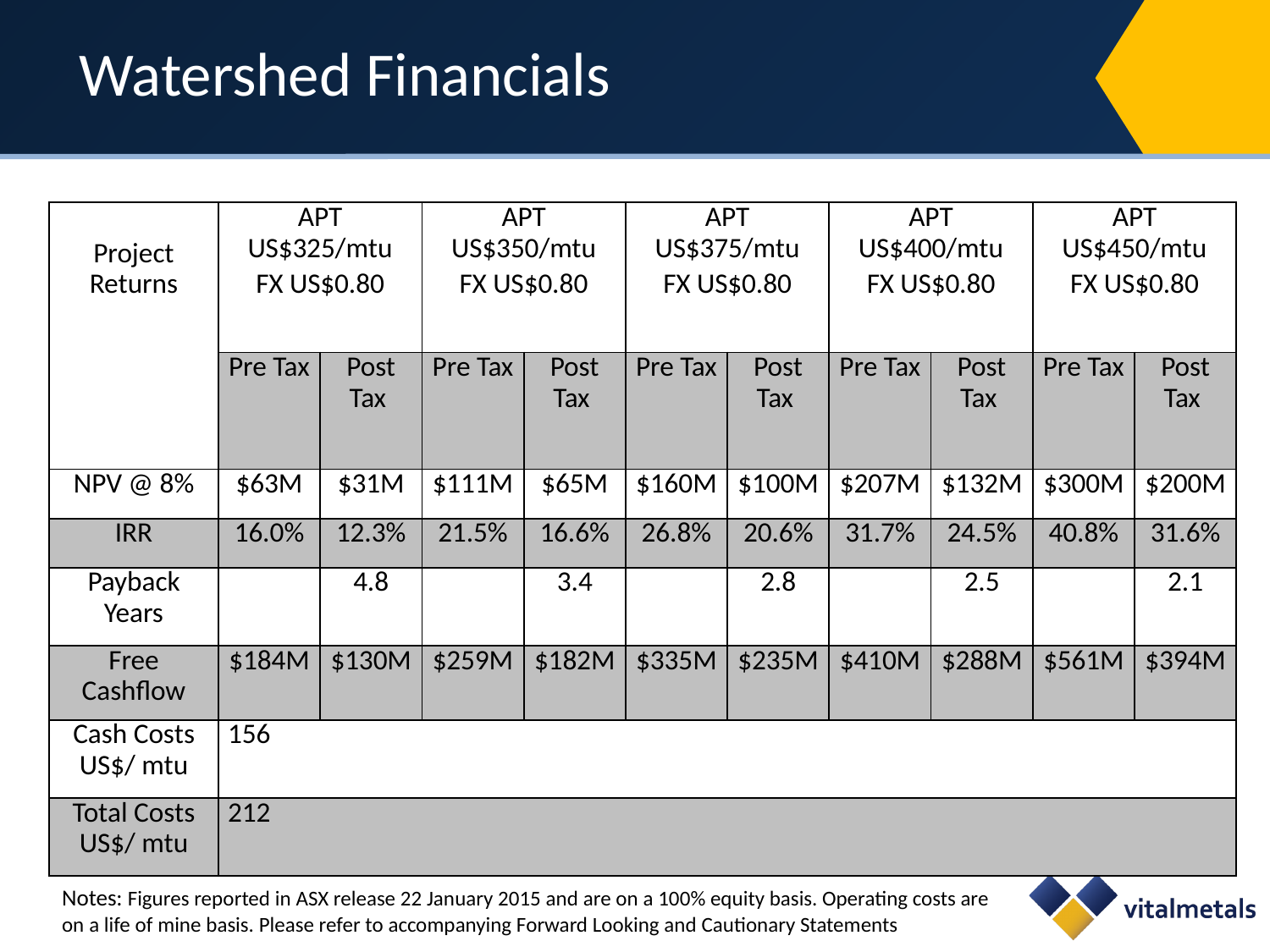

# Watershed Financials
| Project Returns | APT US$325/mtu FX US$0.80 |  | APT US$350/mtu FX US$0.80 |  | APT US$375/mtu FX US$0.80 |  | APT US$400/mtu FX US$0.80 |  | APT US$450/mtu FX US$0.80 |  |
| --- | --- | --- | --- | --- | --- | --- | --- | --- | --- | --- |
|  | Pre Tax | Post Tax | Pre Tax | Post Tax | Pre Tax | Post Tax | Pre Tax | Post Tax | Pre Tax | Post Tax |
| NPV @ 8% | $63M | $31M | $111M | $65M | $160M | $100M | $207M | $132M | $300M | $200M |
| IRR | 16.0% | 12.3% | 21.5% | 16.6% | 26.8% | 20.6% | 31.7% | 24.5% | 40.8% | 31.6% |
| Payback Years |  | 4.8 |  | 3.4 |  | 2.8 |  | 2.5 |  | 2.1 |
| Free Cashflow | $184M | $130M | $259M | $182M | $335M | $235M | $410M | $288M | $561M | $394M |
| Cash Costs US$/ mtu | 156 |  |  |  |  |  |  |  |  |  |
| Total Costs US$/ mtu | 212 |  |  |  |  |  |  |  |  |  |
Notes: Figures reported in ASX release 22 January 2015 and are on a 100% equity basis. Operating costs are on a life of mine basis. Please refer to accompanying Forward Looking and Cautionary Statements